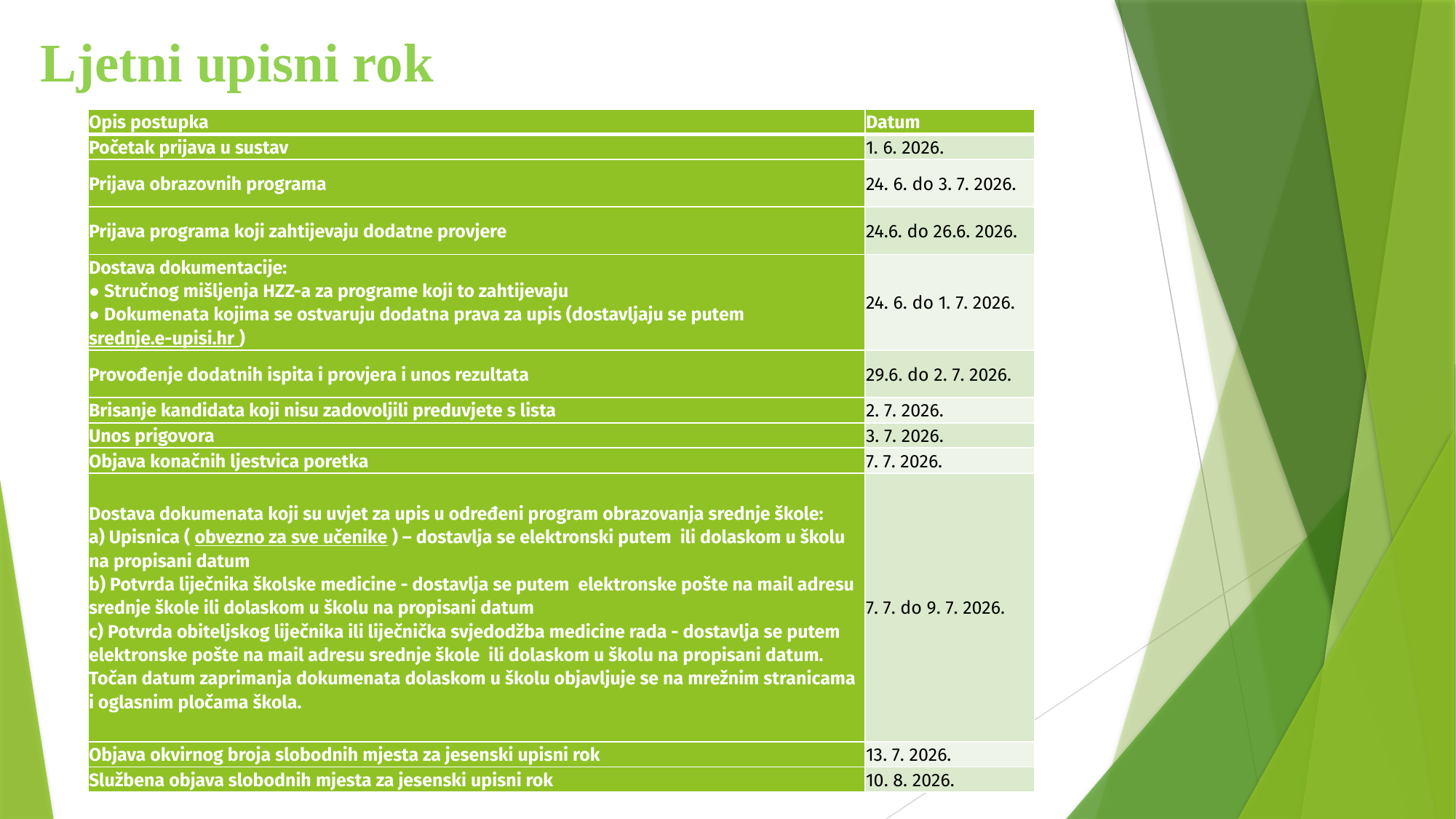

# Ljetni upisni rok
| Opis postupka | Datum |
| --- | --- |
| Početak prijava u sustav | 1. 6. 2026. |
| Prijava obrazovnih programa | 24. 6. do 3. 7. 2026. |
| Prijava programa koji zahtijevaju dodatne provjere | 24.6. do 26.6. 2026. |
| Dostava dokumentacije: ● Stručnog mišljenja HZZ-a za programe koji to zahtijevaju ● Dokumenata kojima se ostvaruju dodatna prava za upis (dostavljaju se putem srednje.e-upisi.hr ) | 24. 6. do 1. 7. 2026. |
| Provođenje dodatnih ispita i provjera i unos rezultata | 29.6. do 2. 7. 2026. |
| Brisanje kandidata koji nisu zadovoljili preduvjete s lista | 2. 7. 2026. |
| Unos prigovora | 3. 7. 2026. |
| Objava konačnih ljestvica poretka | 7. 7. 2026. |
| Dostava dokumenata koji su uvjet za upis u određeni program obrazovanja srednje škole: a) Upisnica ( obvezno za sve učenike ) – dostavlja se elektronski putem  ili dolaskom u školu na propisani datum b) Potvrda liječnika školske medicine - dostavlja se putem  elektronske pošte na mail adresu srednje škole ili dolaskom u školu na propisani datum c) Potvrda obiteljskog liječnika ili liječnička svjedodžba medicine rada - dostavlja se putem  elektronske pošte na mail adresu srednje škole  ili dolaskom u školu na propisani datum. Točan datum zaprimanja dokumenata dolaskom u školu objavljuje se na mrežnim stranicama i oglasnim pločama škola. | 7. 7. do 9. 7. 2026. |
| Objava okvirnog broja slobodnih mjesta za jesenski upisni rok | 13. 7. 2026. |
| Službena objava slobodnih mjesta za jesenski upisni rok | 10. 8. 2026. |